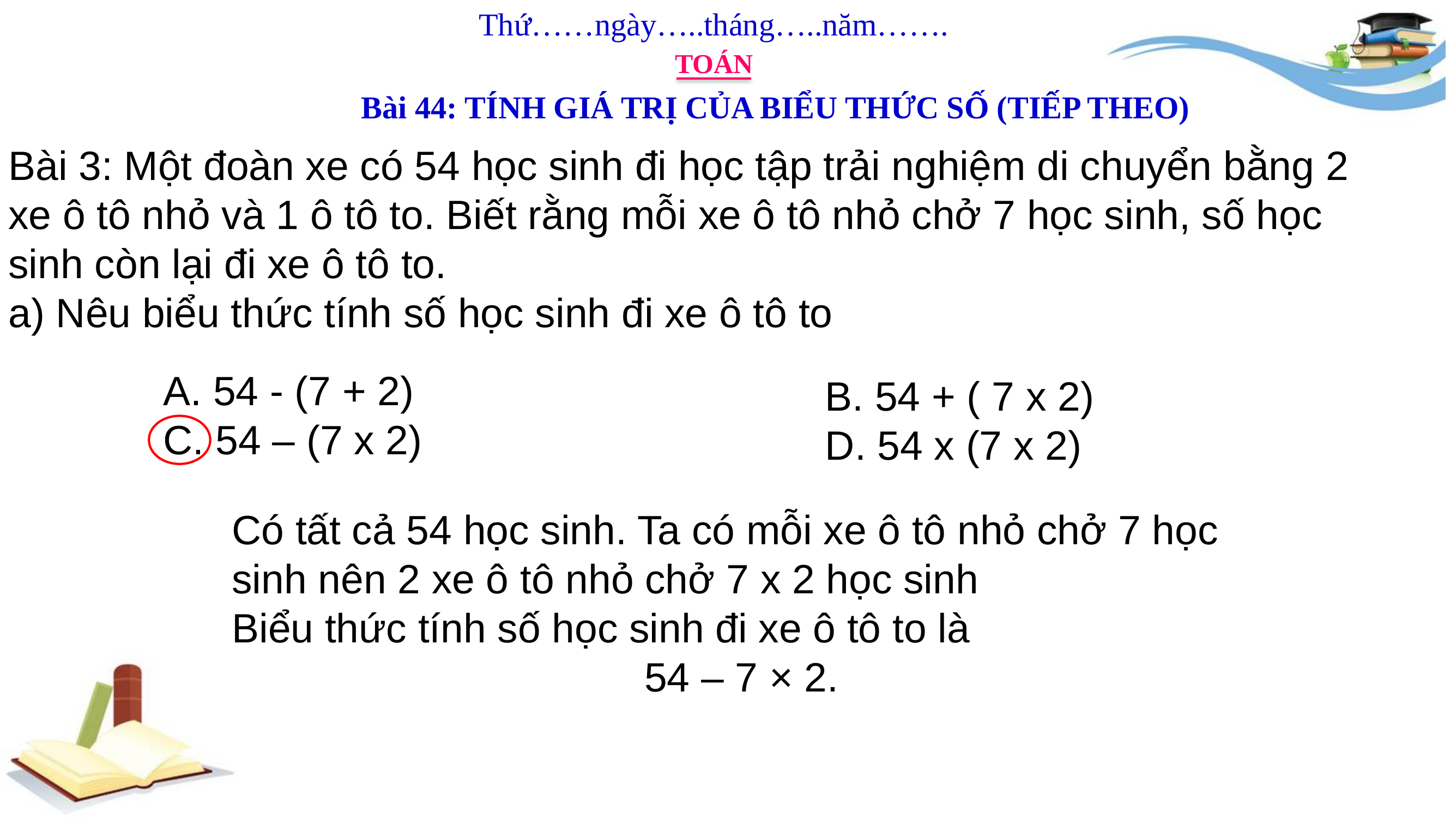

Thứ……ngày…..tháng…..năm…….
TOÁN
Bài 44: TÍNH GIÁ TRỊ CỦA BIỂU THỨC SỐ (TIẾP THEO)
Bài 3: Một đoàn xe có 54 học sinh đi học tập trải nghiệm di chuyển bằng 2 xe ô tô nhỏ và 1 ô tô to. Biết rằng mỗi xe ô tô nhỏ chở 7 học sinh, số học sinh còn lại đi xe ô tô to.
a) Nêu biểu thức tính số học sinh đi xe ô tô to
A. 54 - (7 + 2)
C. 54 – (7 x 2)
B. 54 + ( 7 x 2)
D. 54 x (7 x 2)

Có tất cả 54 học sinh. Ta có mỗi xe ô tô nhỏ chở 7 học sinh nên 2 xe ô tô nhỏ chở 7 x 2 học sinh
Biểu thức tính số học sinh đi xe ô tô to là
54 – 7 × 2.